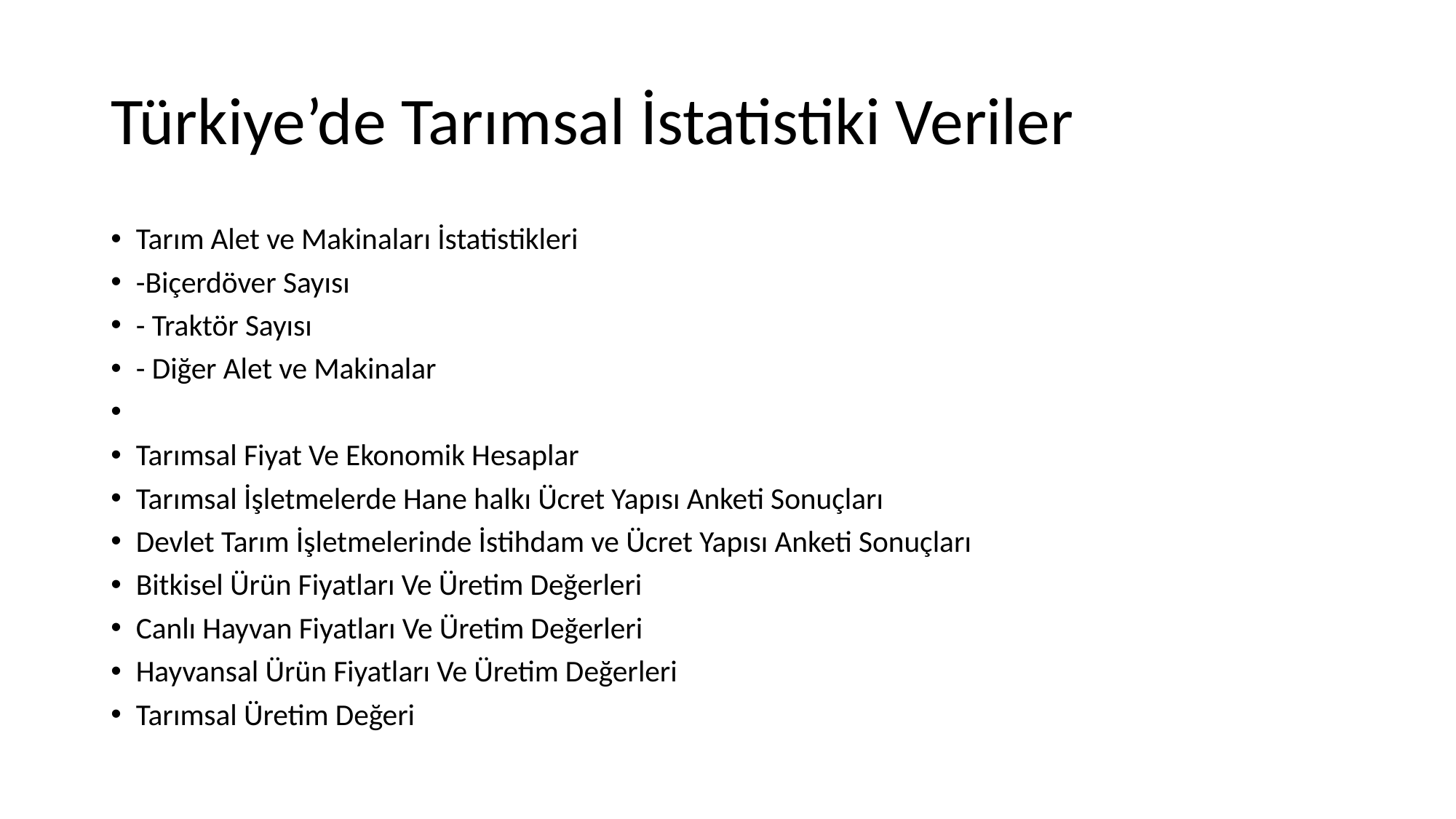

# Türkiye’de Tarımsal İstatistiki Veriler
Tarım Alet ve Makinaları İstatistikleri
-Biçerdöver Sayısı
- Traktör Sayısı
- Diğer Alet ve Makinalar

Tarımsal Fiyat Ve Ekonomik Hesaplar
Tarımsal İşletmelerde Hane halkı Ücret Yapısı Anketi Sonuçları
Devlet Tarım İşletmelerinde İstihdam ve Ücret Yapısı Anketi Sonuçları
Bitkisel Ürün Fiyatları Ve Üretim Değerleri
Canlı Hayvan Fiyatları Ve Üretim Değerleri
Hayvansal Ürün Fiyatları Ve Üretim Değerleri
Tarımsal Üretim Değeri